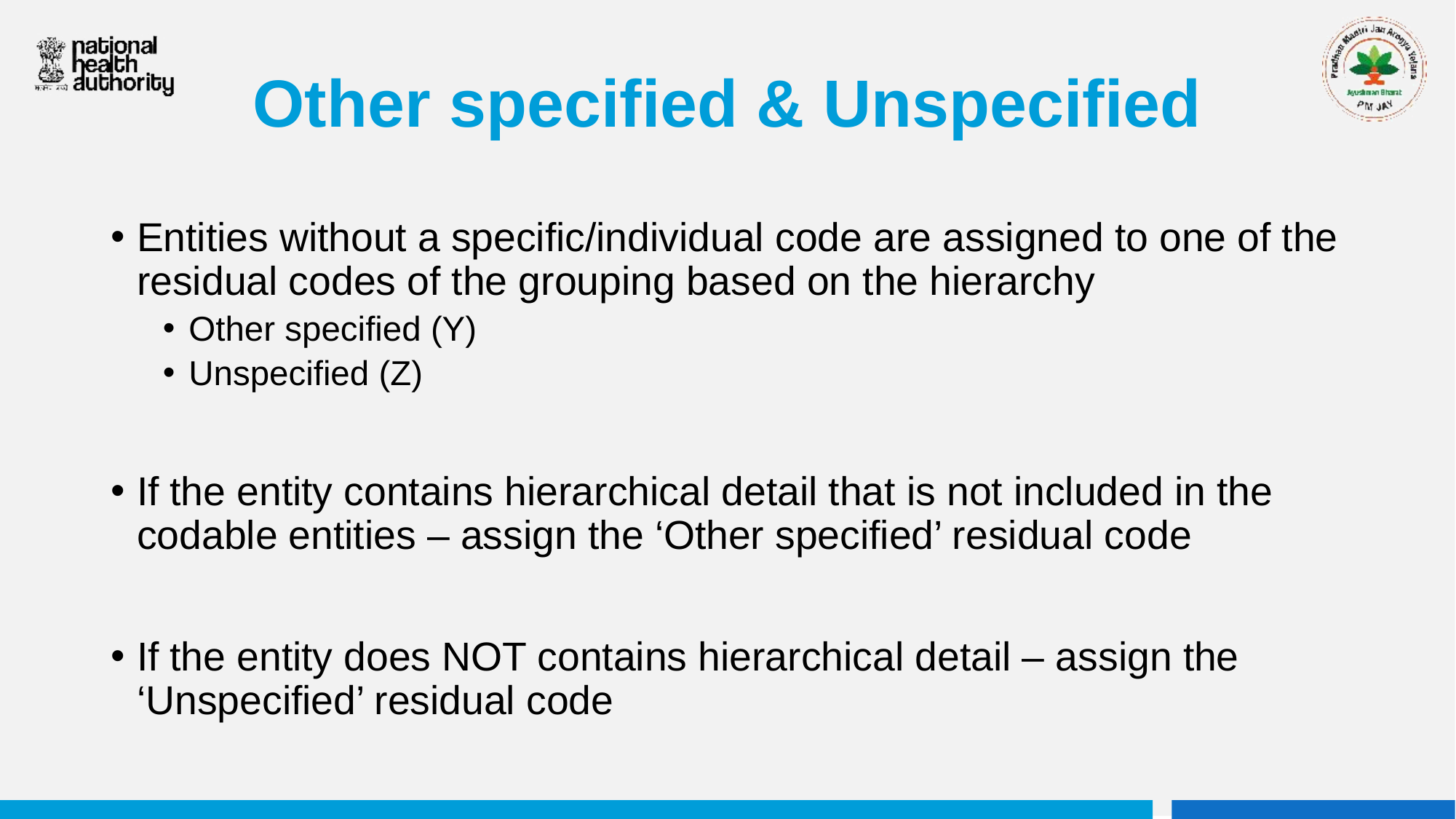

# Other specified & Unspecified
Entities without a specific/individual code are assigned to one of the residual codes of the grouping based on the hierarchy
Other specified (Y)
Unspecified (Z)

If the entity contains hierarchical detail that is not included in the codable entities – assign the ‘Other specified’ residual code

If the entity does NOT contains hierarchical detail – assign the ‘Unspecified’ residual code